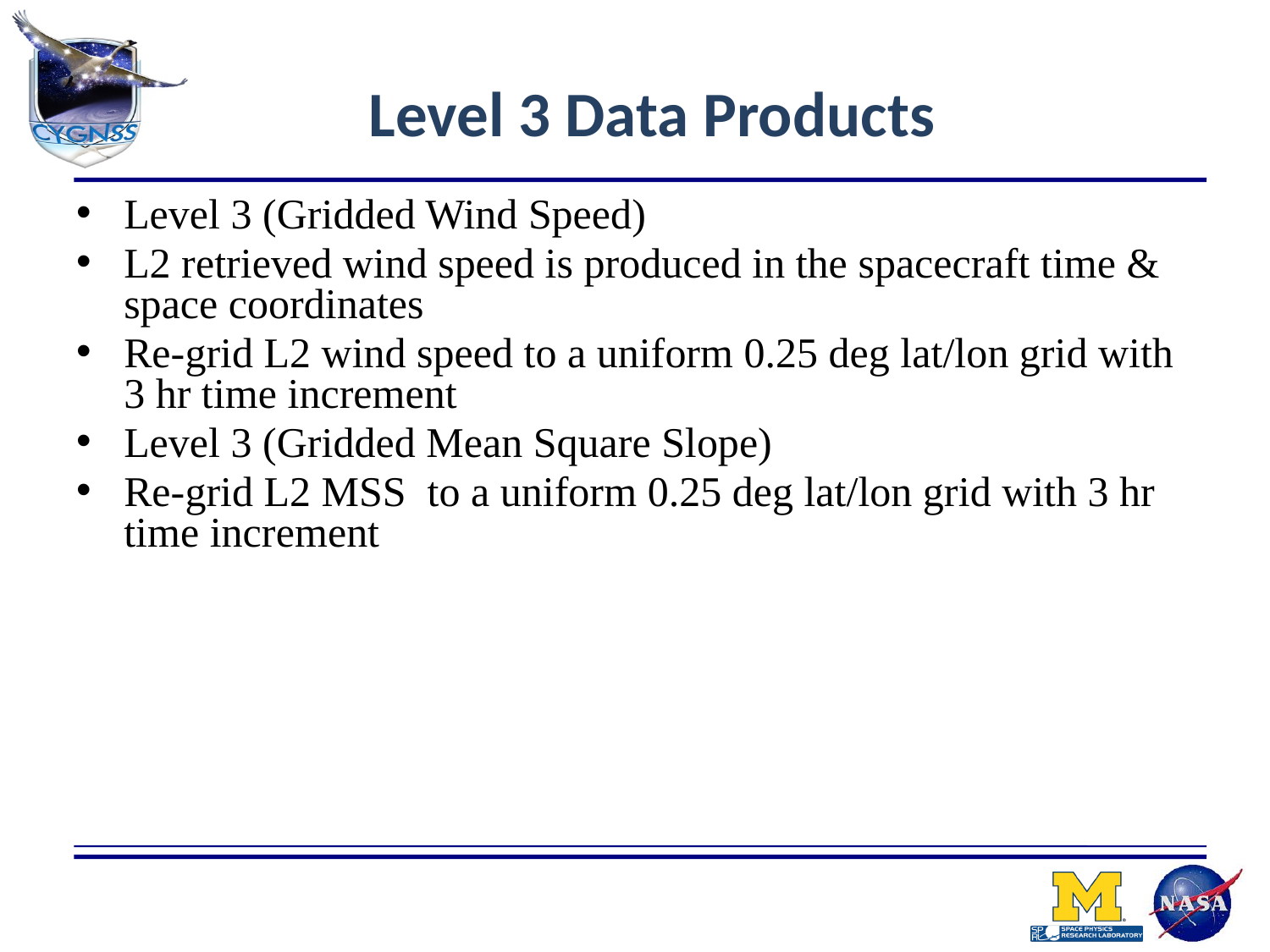

# Level 3 Data Products
Level 3 (Gridded Wind Speed)
L2 retrieved wind speed is produced in the spacecraft time & space coordinates
Re-grid L2 wind speed to a uniform 0.25 deg lat/lon grid with 3 hr time increment
Level 3 (Gridded Mean Square Slope)
Re-grid L2 MSS  to a uniform 0.25 deg lat/lon grid with 3 hr time increment